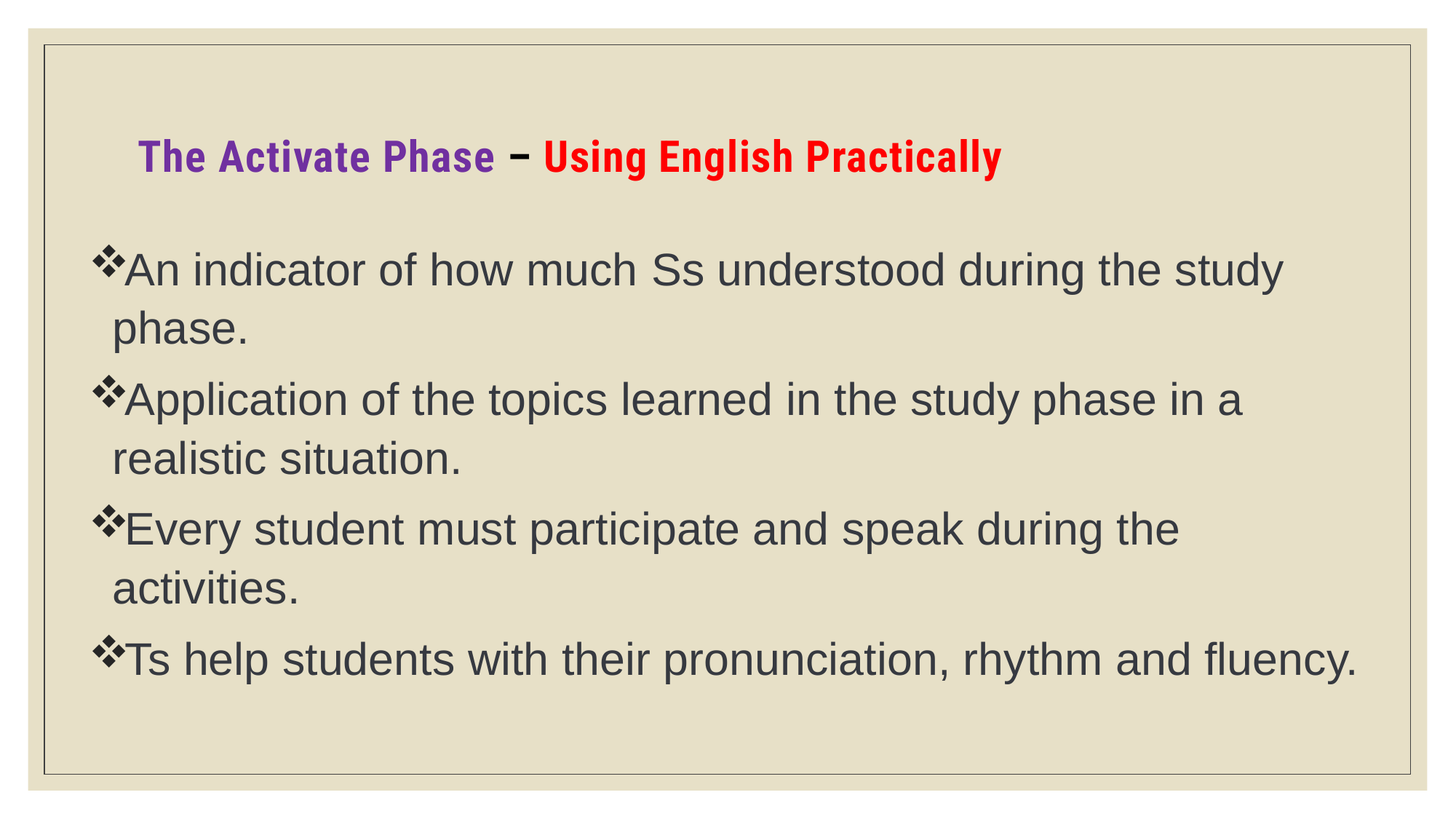

# The Activate Phase – Using English Practically

 An indicator of how much Ss understood during the study phase.
 Application of the topics learned in the study phase in a realistic situation.
 Every student must participate and speak during the activities.
 Ts help students with their pronunciation, rhythm and fluency.